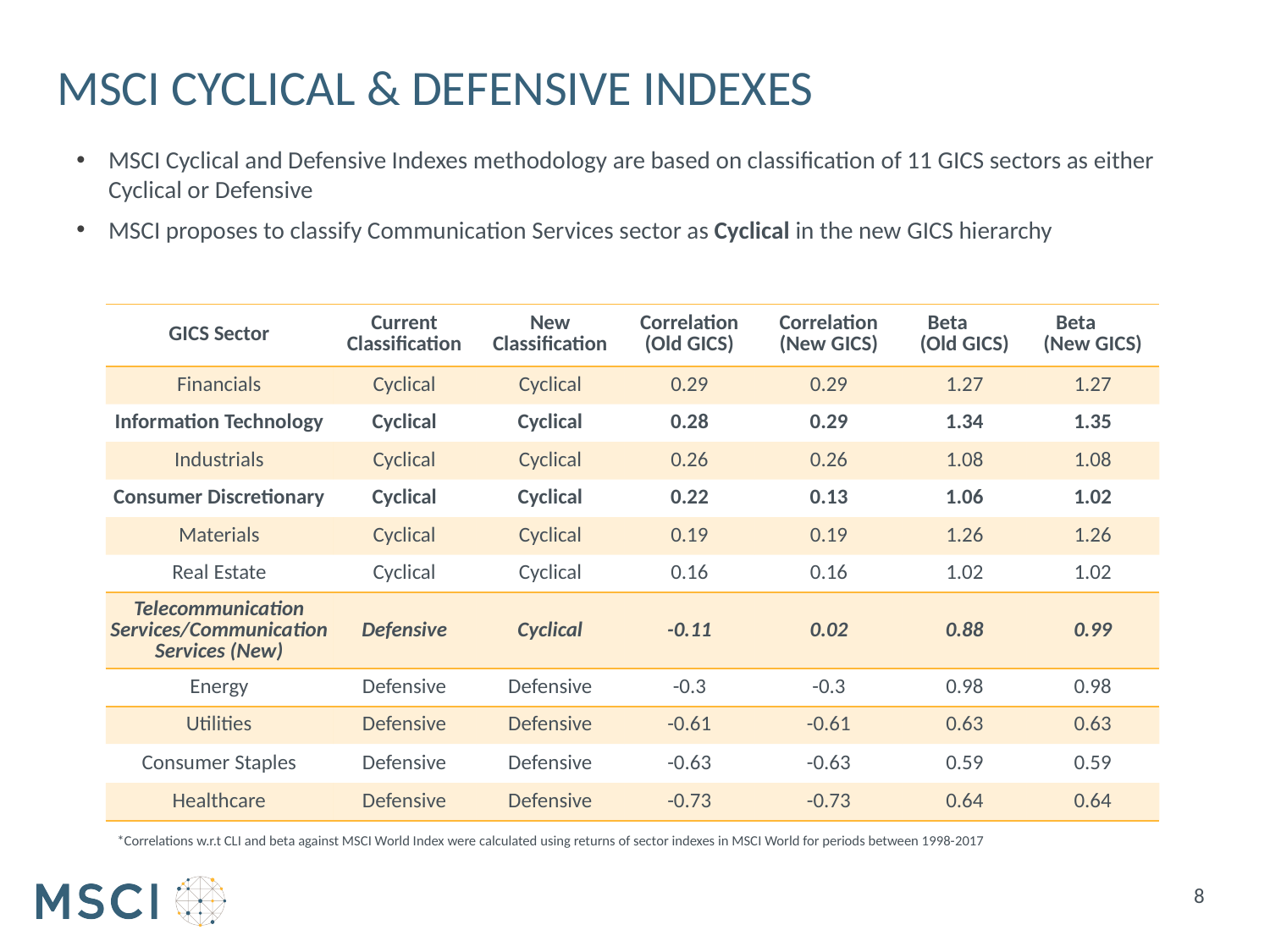

# MSCI cyclical & defensive Indexes
MSCI Cyclical and Defensive Indexes methodology are based on classification of 11 GICS sectors as either Cyclical or Defensive
MSCI proposes to classify Communication Services sector as Cyclical in the new GICS hierarchy

| GICS Sector | Current Classification | New Classification | Correlation(Old GICS) | Correlation (New GICS) | Beta (Old GICS) | Beta (New GICS) |
| --- | --- | --- | --- | --- | --- | --- |
| Financials | Cyclical | Cyclical | 0.29 | 0.29 | 1.27 | 1.27 |
| Information Technology | Cyclical | Cyclical | 0.28 | 0.29 | 1.34 | 1.35 |
| Industrials | Cyclical | Cyclical | 0.26 | 0.26 | 1.08 | 1.08 |
| Consumer Discretionary | Cyclical | Cyclical | 0.22 | 0.13 | 1.06 | 1.02 |
| Materials | Cyclical | Cyclical | 0.19 | 0.19 | 1.26 | 1.26 |
| Real Estate | Cyclical | Cyclical | 0.16 | 0.16 | 1.02 | 1.02 |
| Telecommunication Services/Communication Services (New) | Defensive | Cyclical | -0.11 | 0.02 | 0.88 | 0.99 |
| Energy | Defensive | Defensive | -0.3 | -0.3 | 0.98 | 0.98 |
| Utilities | Defensive | Defensive | -0.61 | -0.61 | 0.63 | 0.63 |
| Consumer Staples | Defensive | Defensive | -0.63 | -0.63 | 0.59 | 0.59 |
| Healthcare | Defensive | Defensive | -0.73 | -0.73 | 0.64 | 0.64 |

### Chart: Communication Services

| Category |
|---|
*Correlations w.r.t CLI and beta against MSCI World Index were calculated using returns of sector indexes in MSCI World for periods between 1998-2017
8